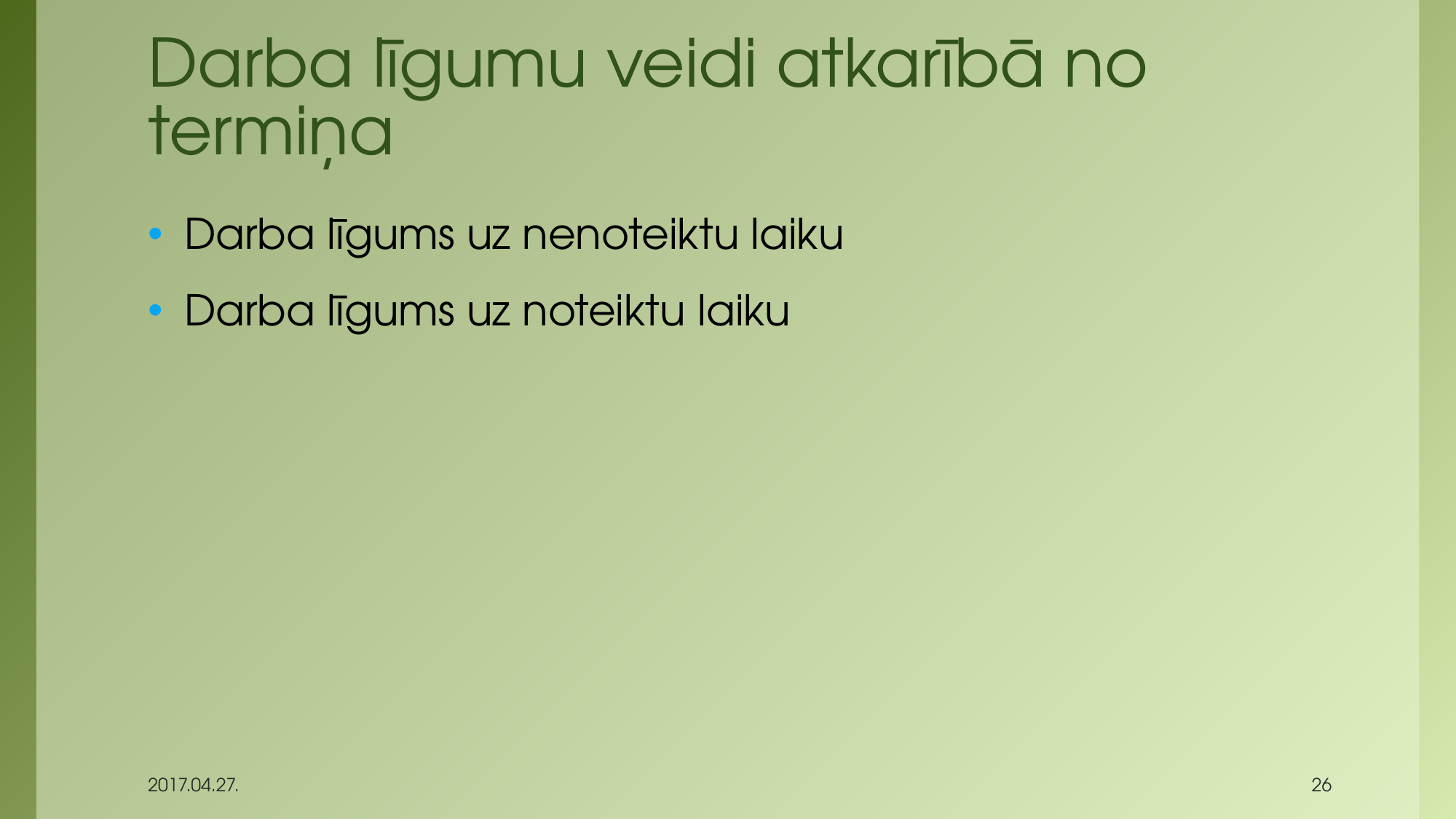

# Darba līgumu veidi atkarībā no termiņa
Darba līgums uz nenoteiktu laiku
Darba līgums uz noteiktu laiku

2017.04.27.
26